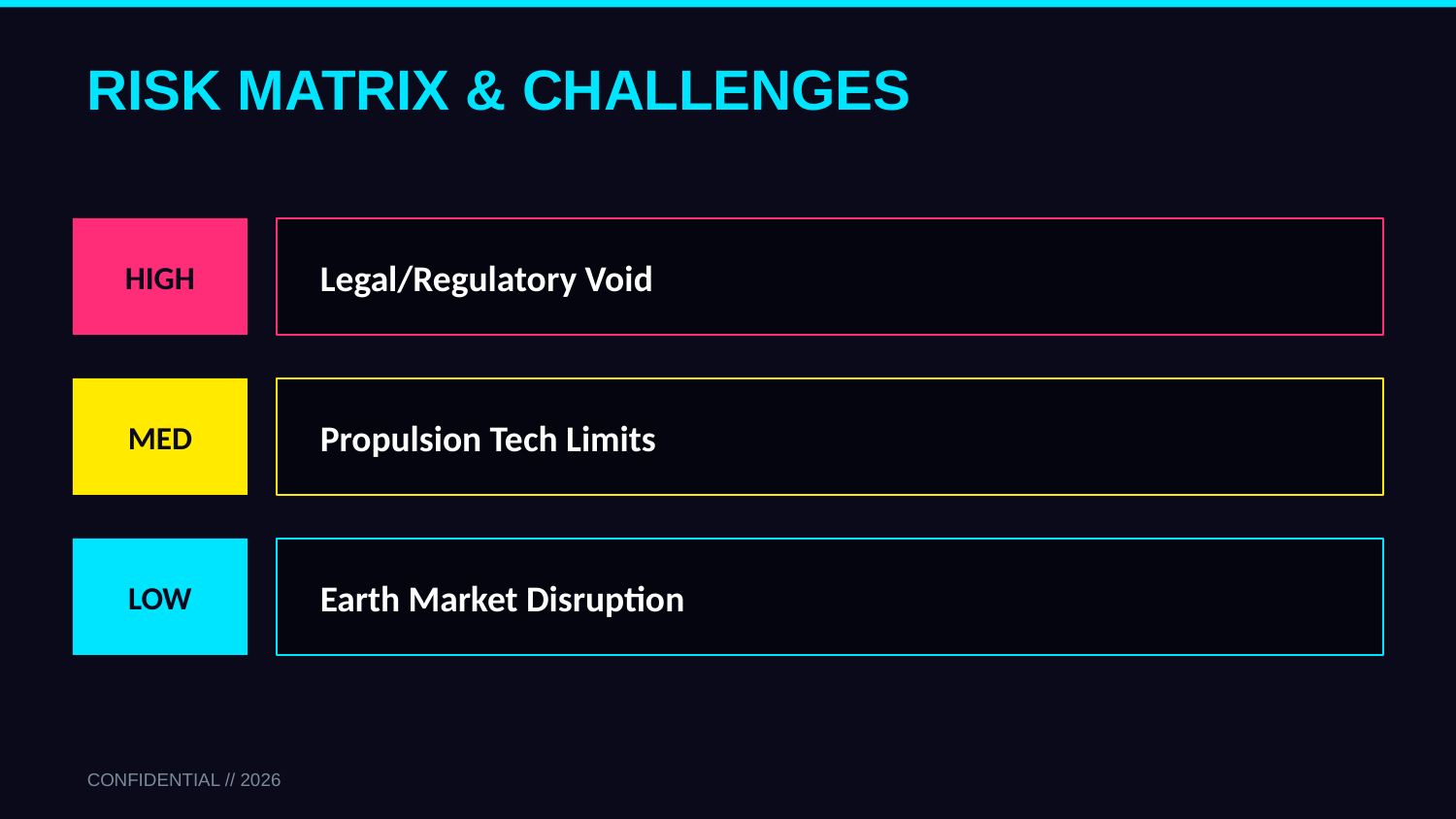

RISK MATRIX & CHALLENGES

HIGH

Legal/Regulatory Void

MED

Propulsion Tech Limits

LOW

Earth Market Disruption
CONFIDENTIAL // 2026